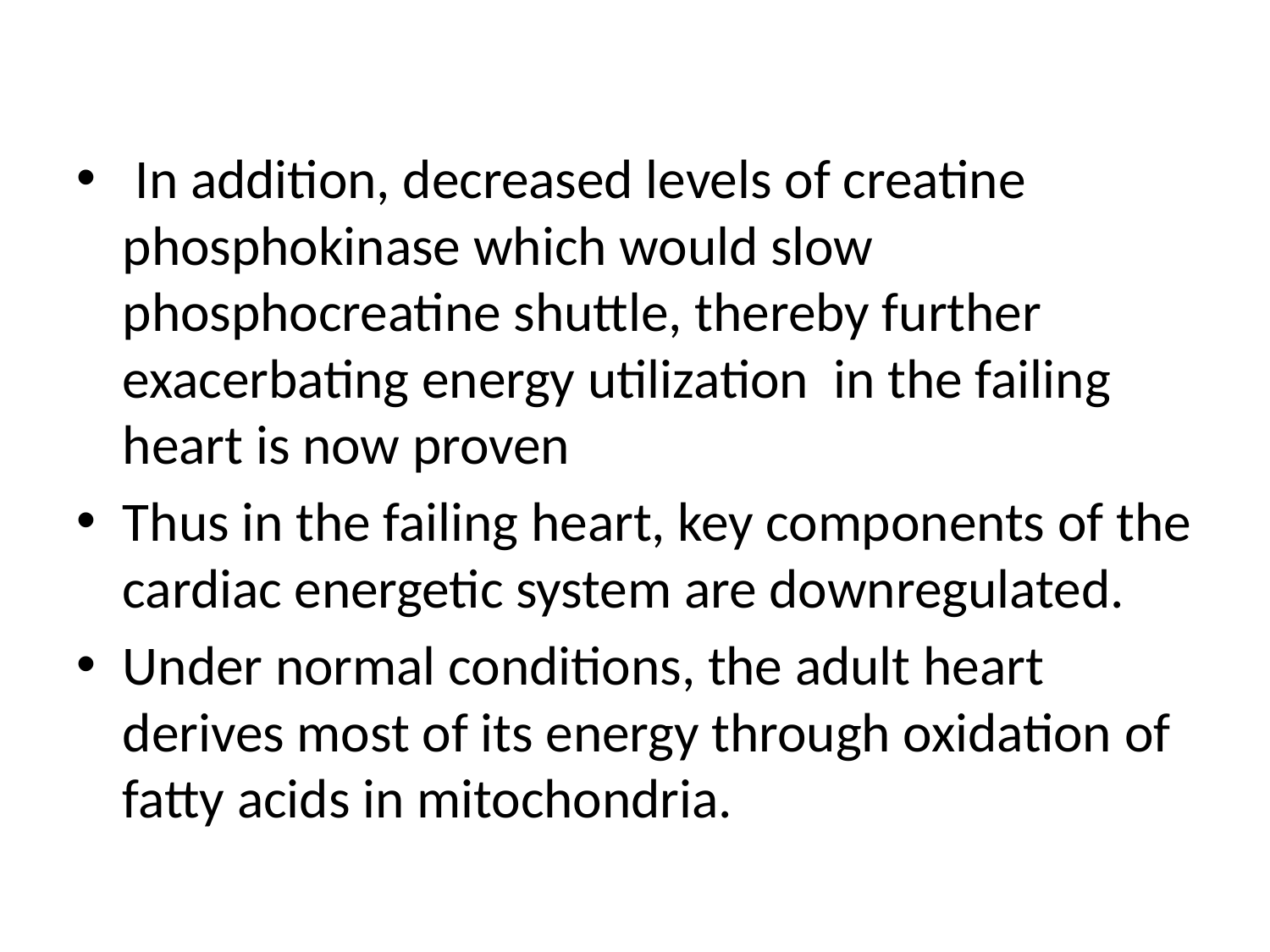

In addition, decreased levels of creatine phosphokinase which would slow phosphocreatine shuttle, thereby further exacerbating energy utilization  in the failing heart is now proven
Thus in the failing heart, key components of the cardiac energetic system are downregulated.
Under normal conditions, the adult heart derives most of its energy through oxidation of fatty acids in mitochondria.